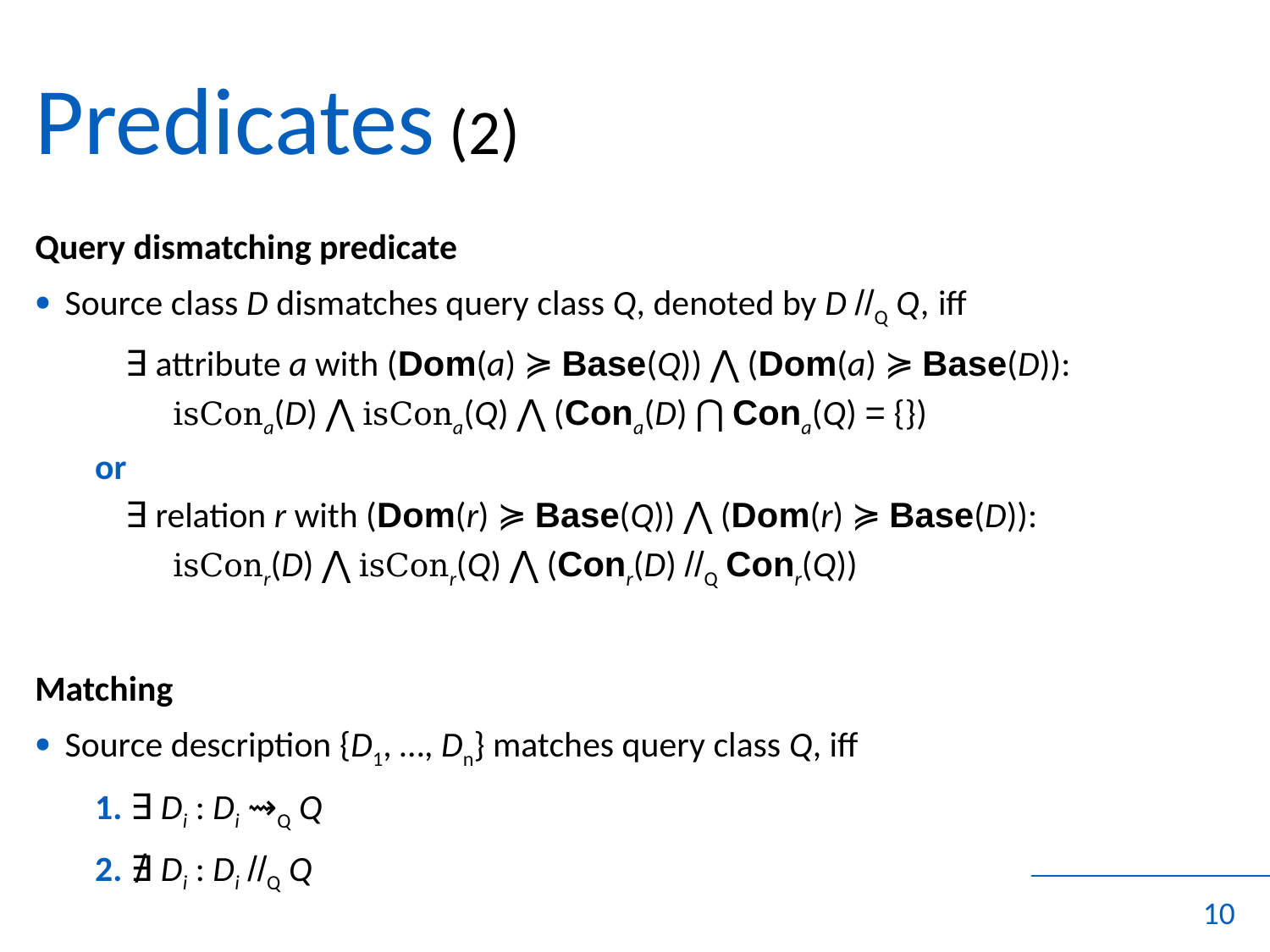

# Predicates (2)
Query dismatching predicate
Source class D dismatches query class Q, denoted by D //Q Q, iff
	∃ attribute a with (Dom(a) ≽ Base(Q)) ⋀ (Dom(a) ≽ Base(D)):
      isCona(D) ⋀ isCona(Q) ⋀ (Cona(D) ⋂ Cona(Q) = {})
or
	∃ relation r with (Dom(r) ≽ Base(Q)) ⋀ (Dom(r) ≽ Base(D)):
      isConr(D) ⋀ isConr(Q) ⋀ (Conr(D) //Q Conr(Q))

Matching
Source description {D1, …, Dn} matches query class Q, iff
1. ∃ Di : Di ⇝Q Q
2. ∄ Di : Di //Q Q